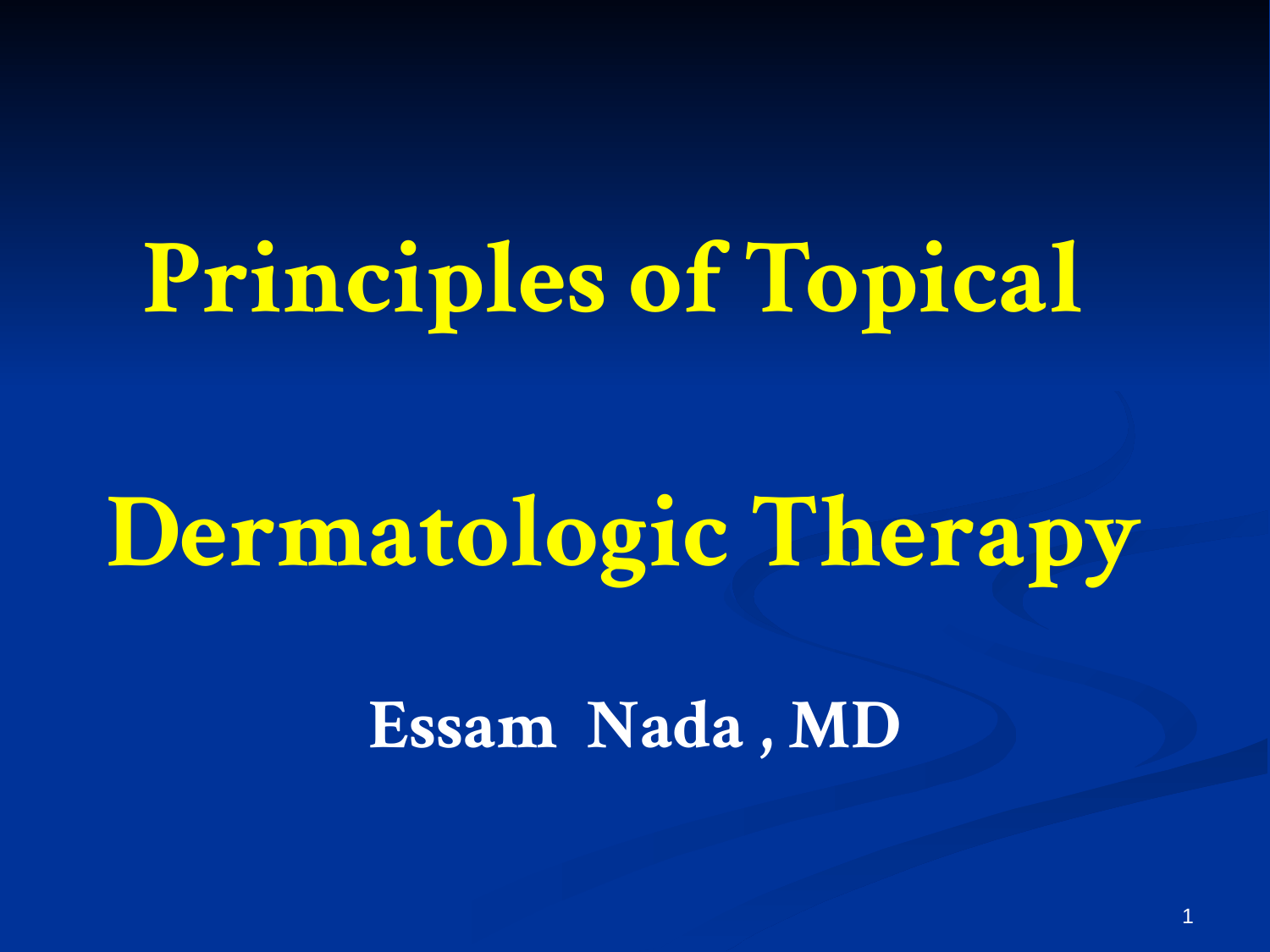

# Principles of Topical  Dermatologic Therapy
Essam  Nada , MD
1